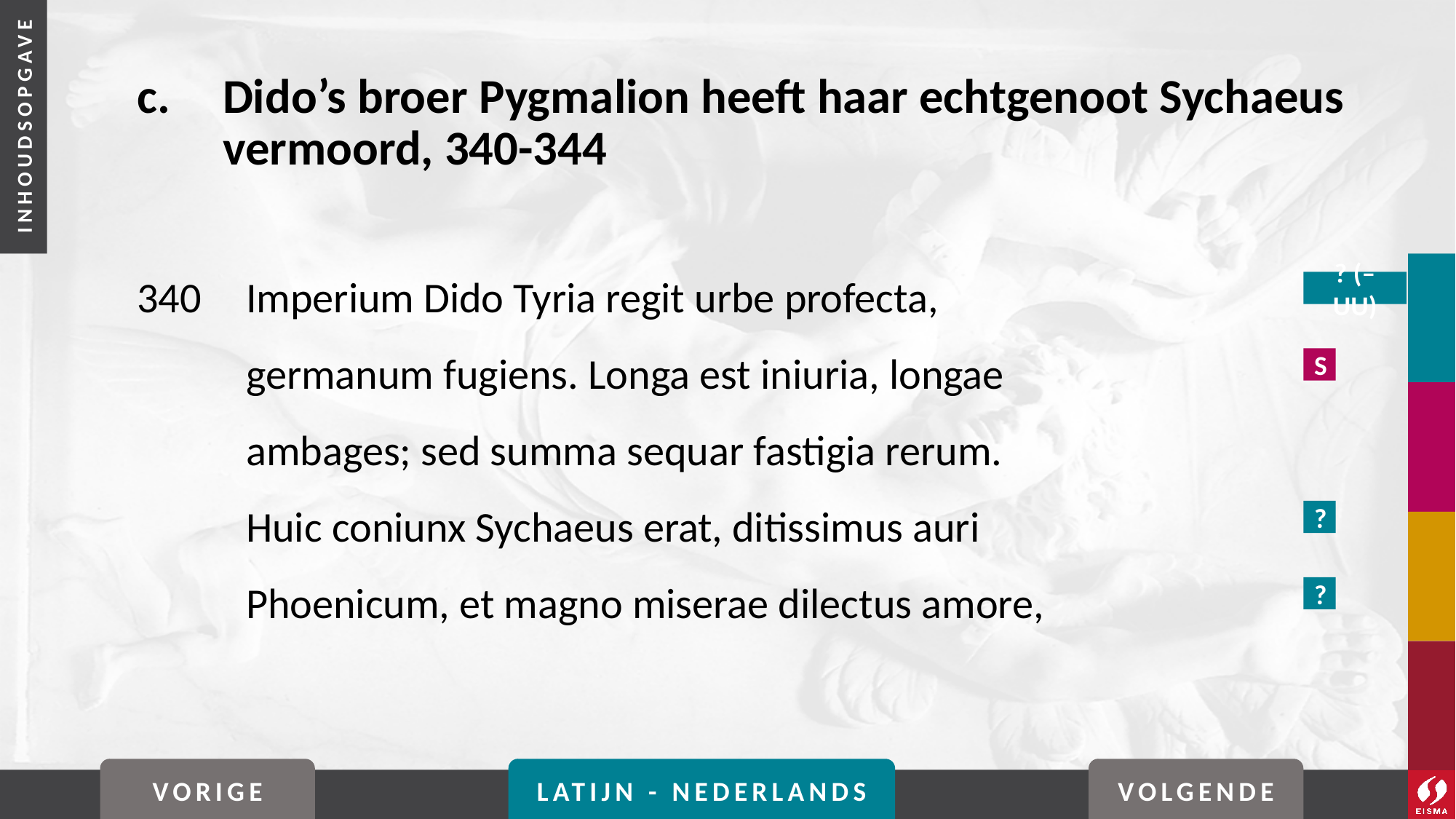

# c. 	Dido’s broer Pygmalion heeft haar echtgenoot Sychaeus vermoord, 340-344
340	Imperium Dido Tyria regit urbe profecta,
	germanum fugiens. Longa est iniuria, longae
	ambages; sed summa sequar fastigia rerum.
	Huic coniunx Sychaeus erat, ditissimus auri
	Phoenicum, et magno miserae dilectus amore,
? (–uu)
S
?
?
VORIGE
LATIJN - NEDERLANDS
VOLGENDE